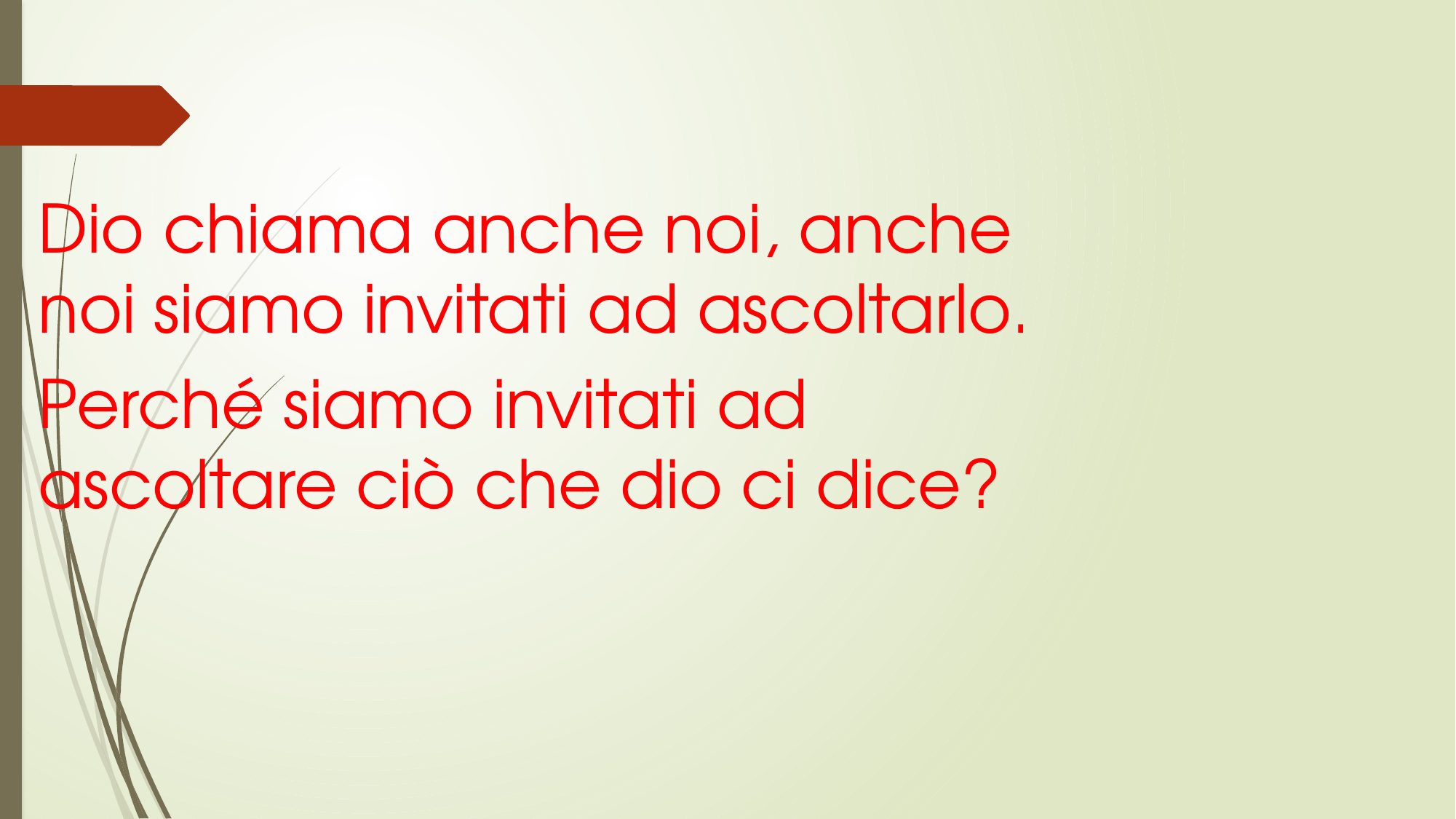

Dio chiama anche noi, anche noi siamo invitati ad ascoltarlo.
Perché siamo invitati ad ascoltare ciò che dio ci dice?